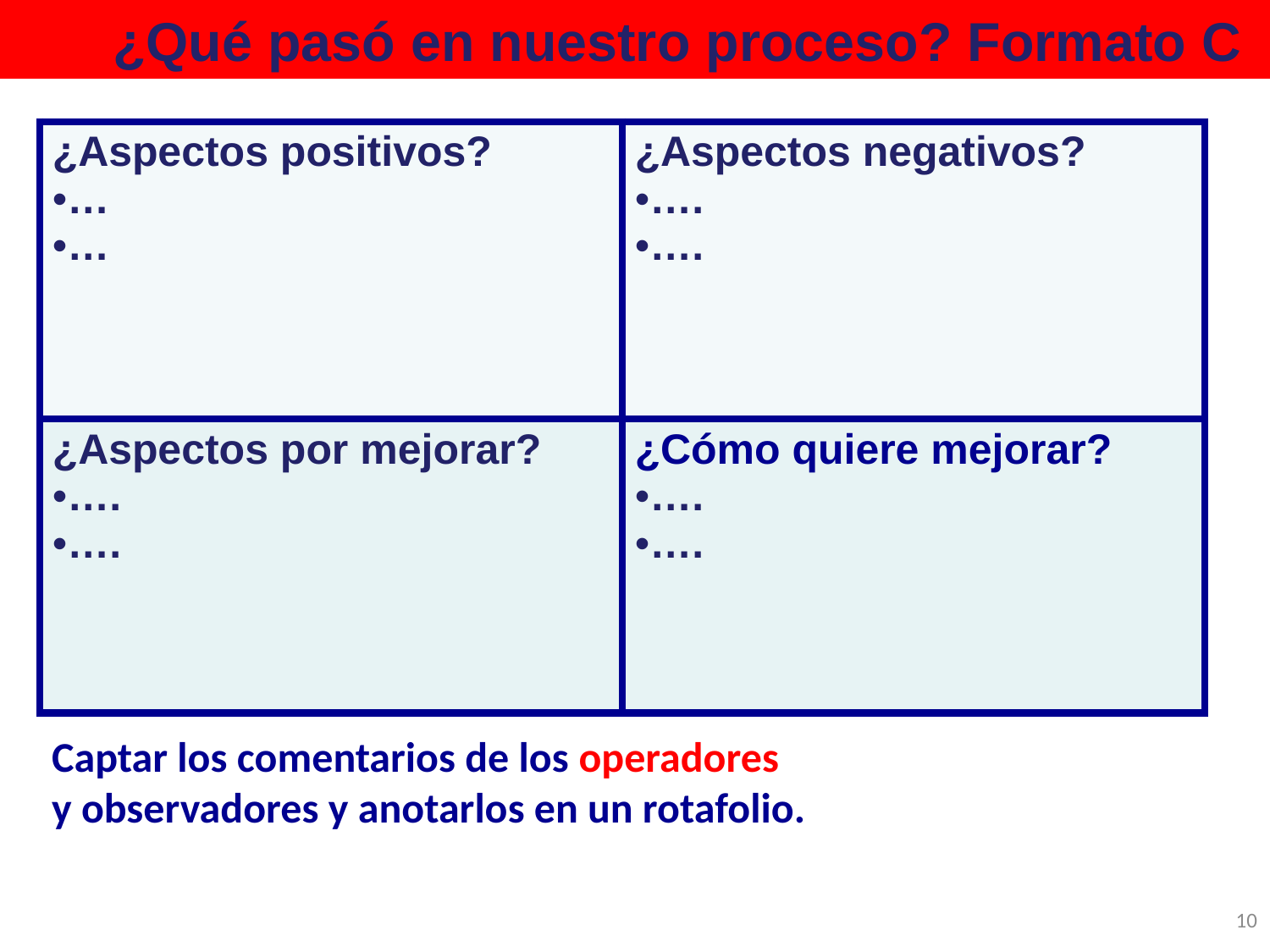

# ¿Qué pasó en nuestro proceso? Formato C
| ¿Aspectos positivos? … … | ¿Aspectos negativos? …. …. |
| --- | --- |
| ¿Aspectos por mejorar? …. …. | ¿Cómo quiere mejorar? …. …. |
Captar los comentarios de los operadores
y observadores y anotarlos en un rotafolio.
10